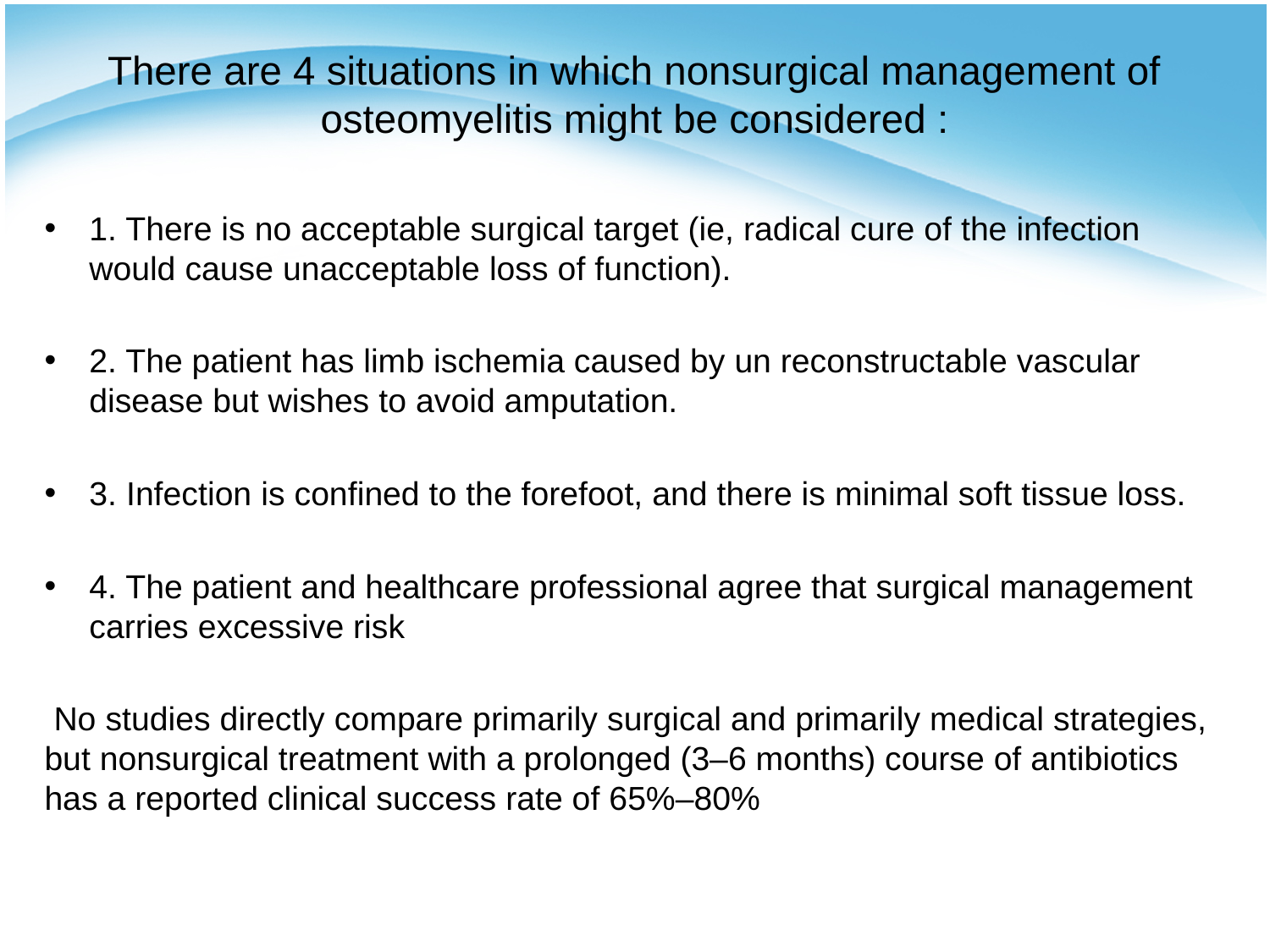

# There are 4 situations in which nonsurgical management of osteomyelitis might be considered :
1. There is no acceptable surgical target (ie, radical cure of the infection would cause unacceptable loss of function).

2. The patient has limb ischemia caused by un reconstructable vascular disease but wishes to avoid amputation.

3. Infection is confined to the forefoot, and there is minimal soft tissue loss.

4. The patient and healthcare professional agree that surgical management carries excessive risk

 No studies directly compare primarily surgical and primarily medical strategies, but nonsurgical treatment with a prolonged (3–6 months) course of antibiotics has a reported clinical success rate of 65%–80%